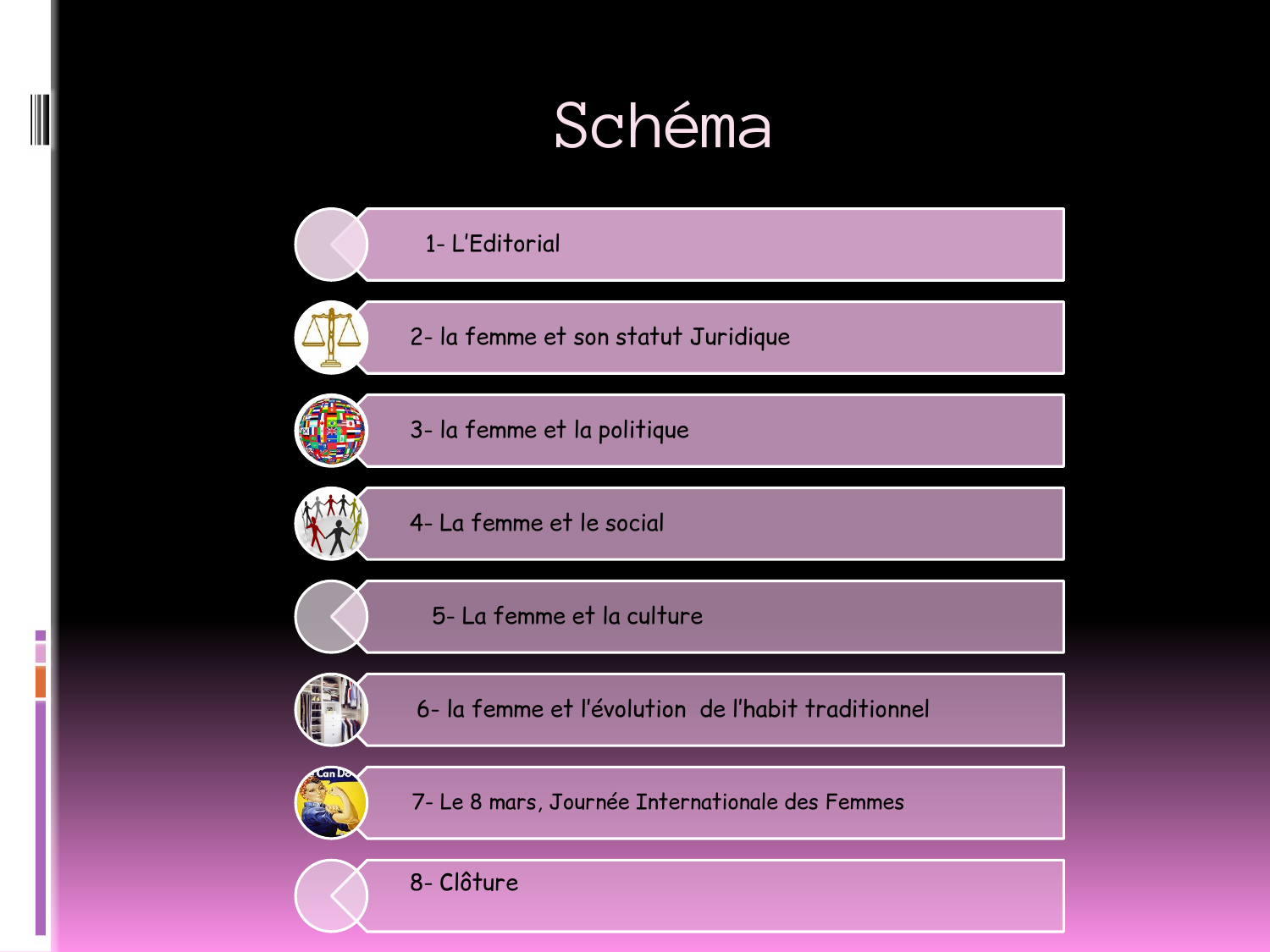

# Schéma
          1- L’Editorial
       2- la femme et son statut Juridique
       3- la femme et la politique
       4- La femme et le social
           5- La femme et la culture
        6- la femme et l’évolution  de l’habit traditionnel
        7- Le 8 mars, Journée Internationale des Femmes
       8- Clôture